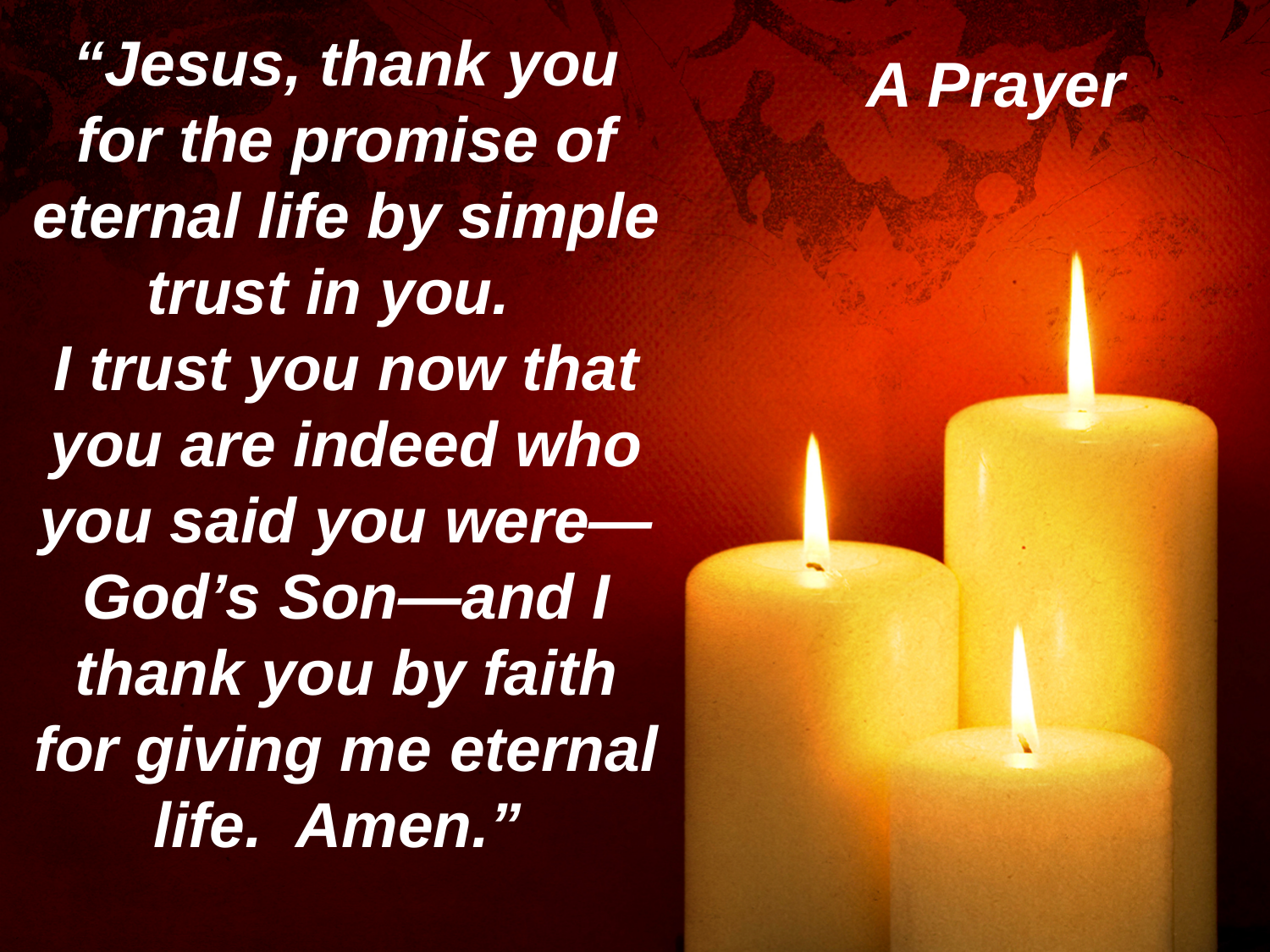

# A Prayer
“Jesus, thank you for the promise of eternal life by simple trust in you.
I trust you now that you are indeed who you said you were—God’s Son—and I thank you by faith for giving me eternal life.  Amen.”